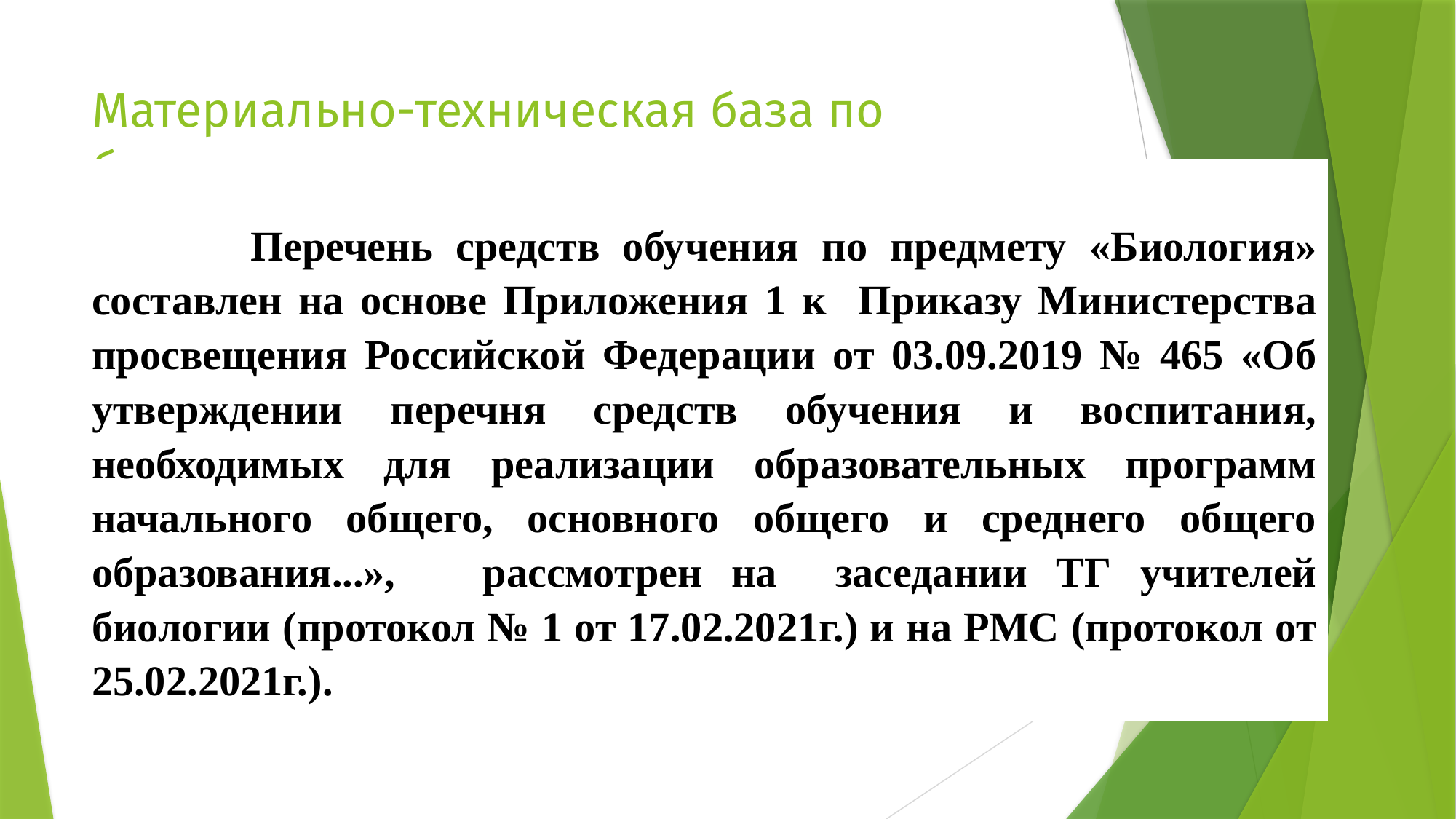

# Материально-техническая база по биологии

       Перечень средств обучения по предмету «Биология» составлен на основе Приложения 1 к  Приказу Министерства просвещения Российской Федерации от 03.09.2019 № 465 «Об утверждении перечня средств обучения и воспитания, необходимых для реализации образовательных программ начального общего, основного общего и среднего общего образования...»,   рассмотрен на  заседании ТГ учителей биологии (протокол № 1 от 17.02.2021г.) и на РМС (протокол от 25.02.2021г.).